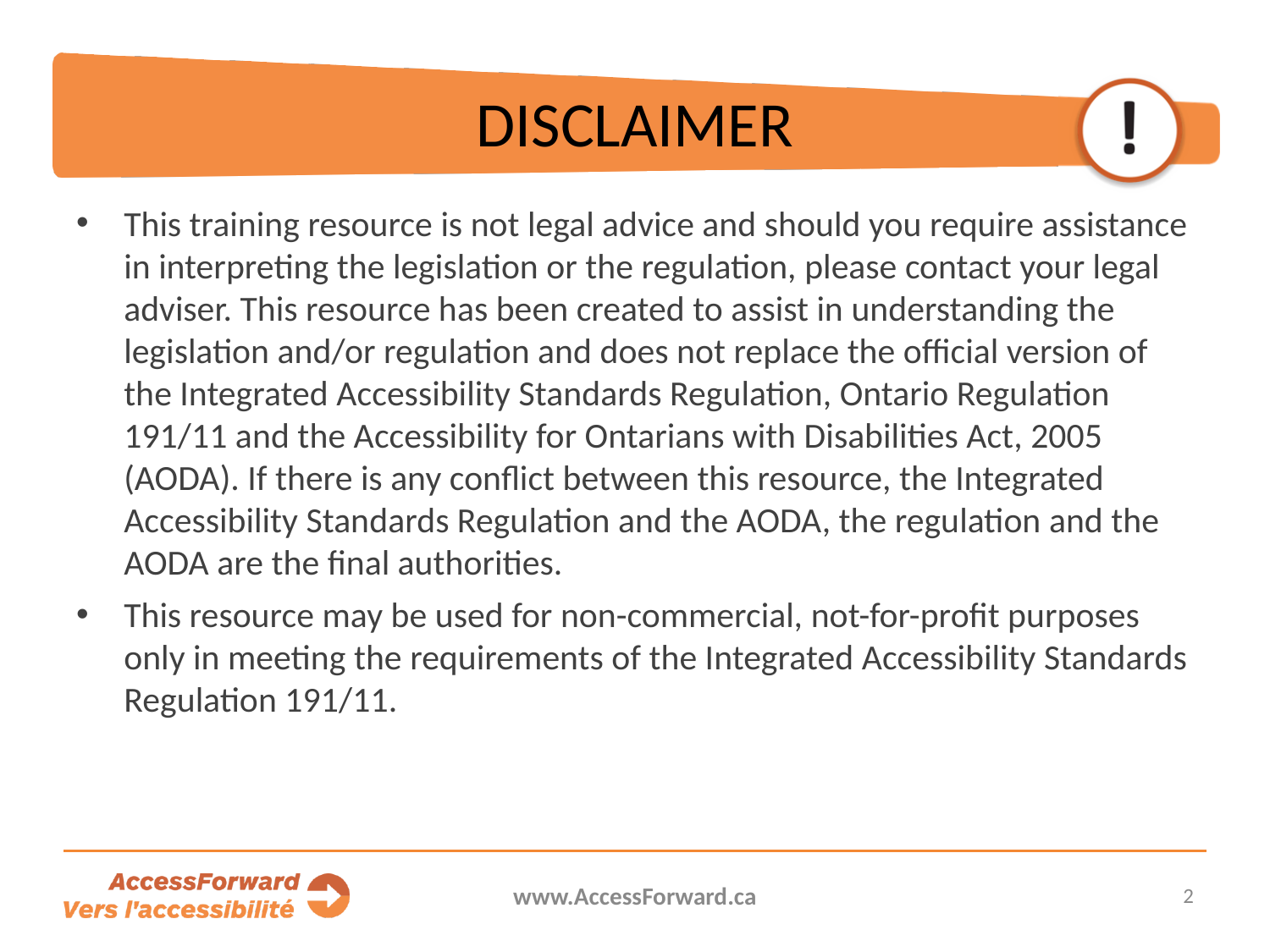

# Disclaimer
This training resource is not legal advice and should you require assistance in interpreting the legislation or the regulation, please contact your legal adviser. This resource has been created to assist in understanding the legislation and/or regulation and does not replace the official version of the Integrated Accessibility Standards Regulation, Ontario Regulation 191/11 and the Accessibility for Ontarians with Disabilities Act, 2005 (AODA). If there is any conflict between this resource, the Integrated Accessibility Standards Regulation and the AODA, the regulation and the AODA are the final authorities.
This resource may be used for non-commercial, not-for-profit purposes only in meeting the requirements of the Integrated Accessibility Standards Regulation 191/11.
www.AccessForward.ca
2